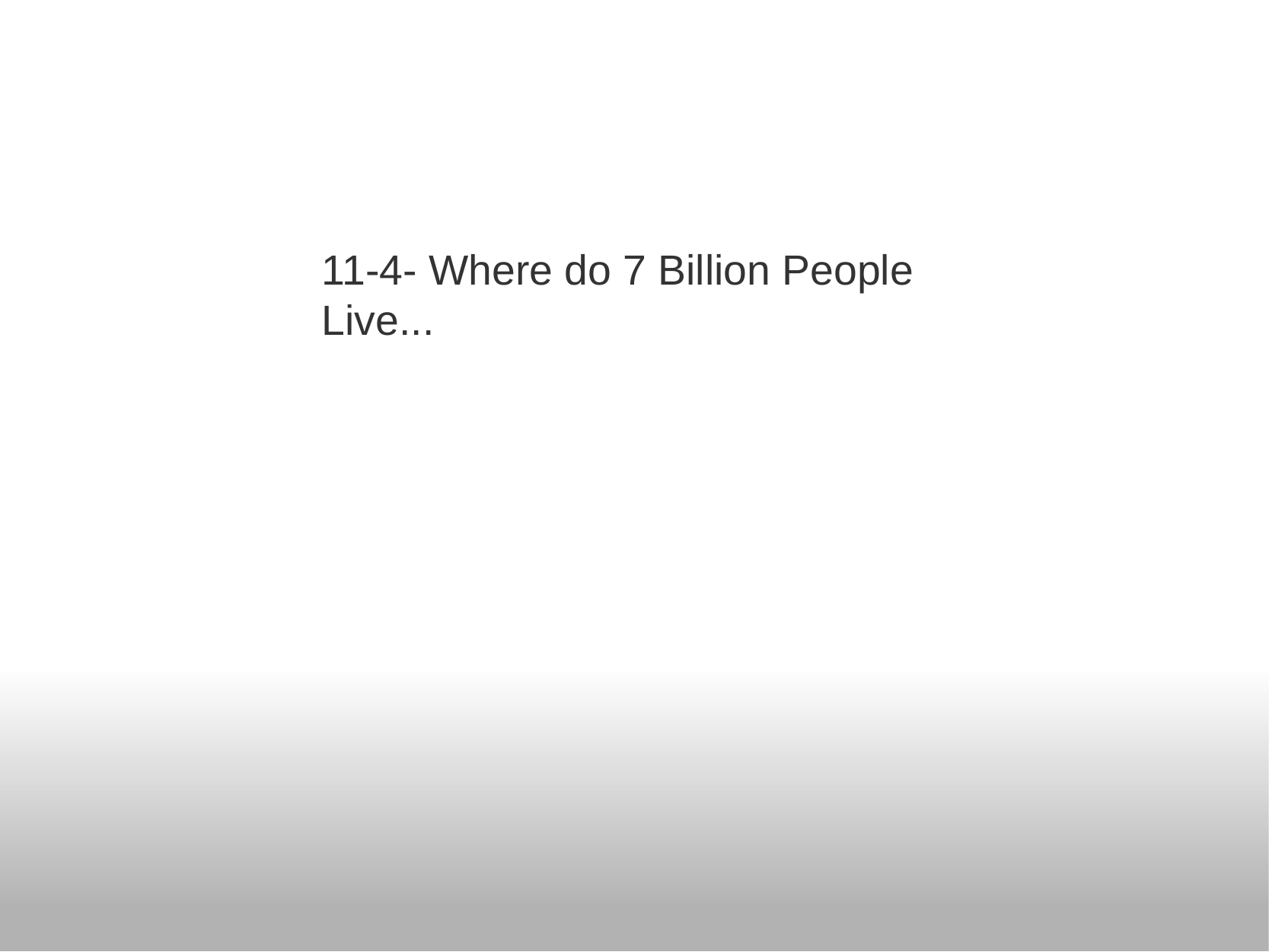

11-4- Where do 7 Billion People Live...